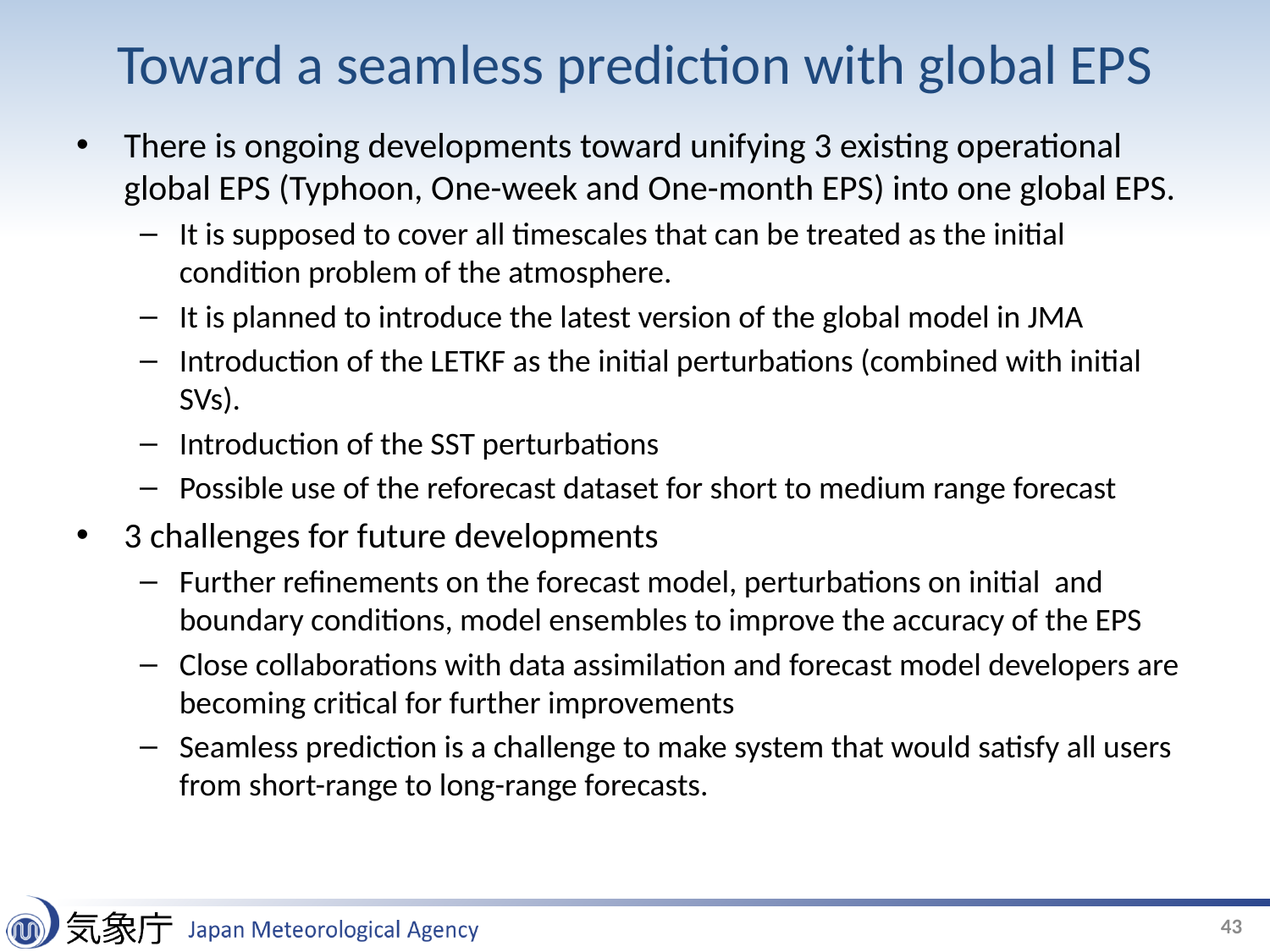

# Toward a seamless prediction with global EPS
There is ongoing developments toward unifying 3 existing operational global EPS (Typhoon, One-week and One-month EPS) into one global EPS.
It is supposed to cover all timescales that can be treated as the initial condition problem of the atmosphere.
It is planned to introduce the latest version of the global model in JMA
Introduction of the LETKF as the initial perturbations (combined with initial SVs).
Introduction of the SST perturbations
Possible use of the reforecast dataset for short to medium range forecast
3 challenges for future developments
Further refinements on the forecast model, perturbations on initial  and boundary conditions, model ensembles to improve the accuracy of the EPS
Close collaborations with data assimilation and forecast model developers are becoming critical for further improvements
Seamless prediction is a challenge to make system that would satisfy all users from short-range to long-range forecasts.

43